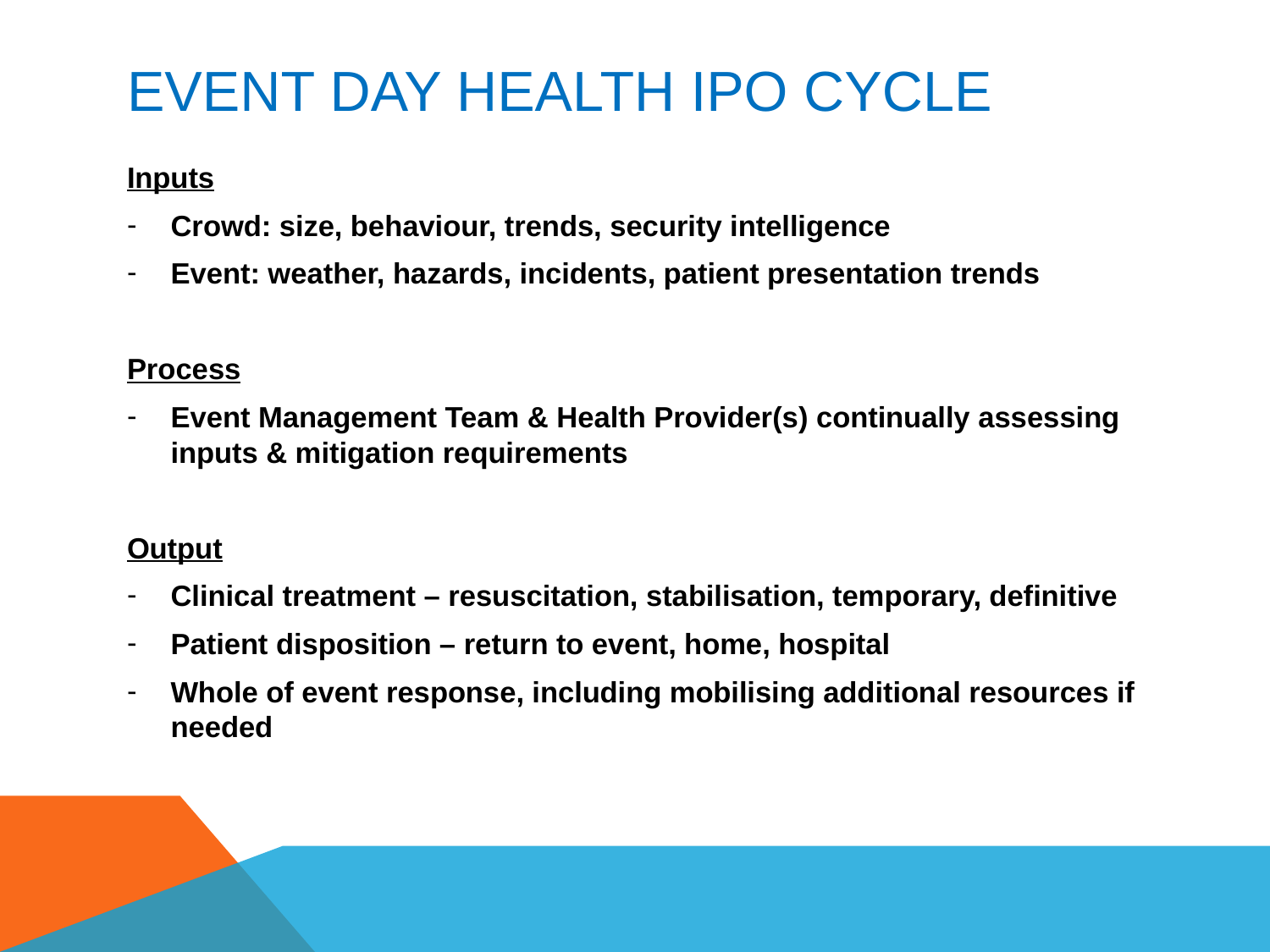

# Event day Health IPO cycle
Inputs
Crowd: size, behaviour, trends, security intelligence
Event: weather, hazards, incidents, patient presentation trends

Process
Event Management Team & Health Provider(s) continually assessing inputs & mitigation requirements

Output
Clinical treatment – resuscitation, stabilisation, temporary, definitive
Patient disposition – return to event, home, hospital
Whole of event response, including mobilising additional resources if needed